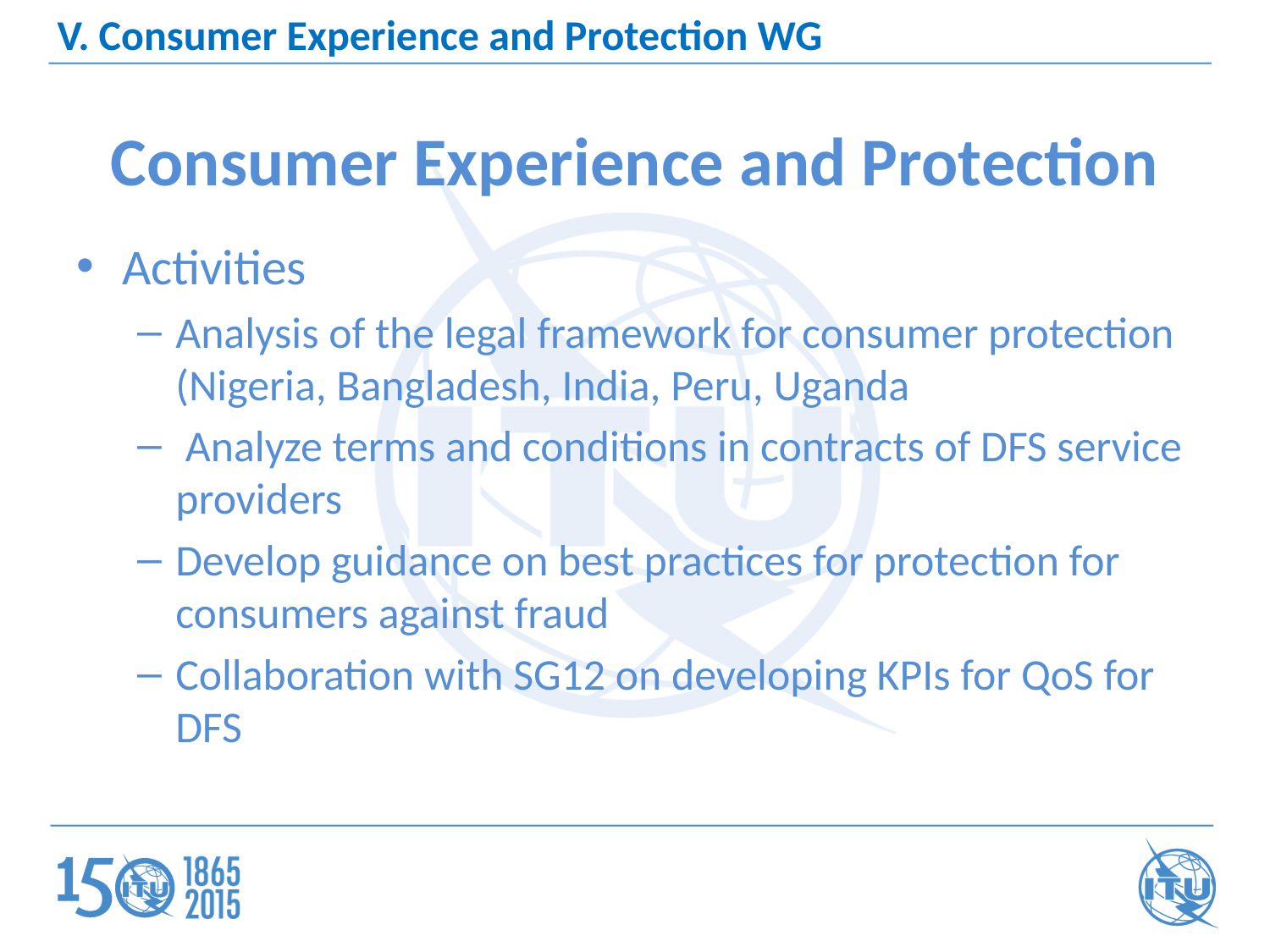

V. Consumer Experience and Protection WG
# Consumer Experience and Protection
Activities
Analysis of the legal framework for consumer protection (Nigeria, Bangladesh, India, Peru, Uganda
 Analyze terms and conditions in contracts of DFS service providers
Develop guidance on best practices for protection for consumers against fraud
Collaboration with SG12 on developing KPIs for QoS for DFS